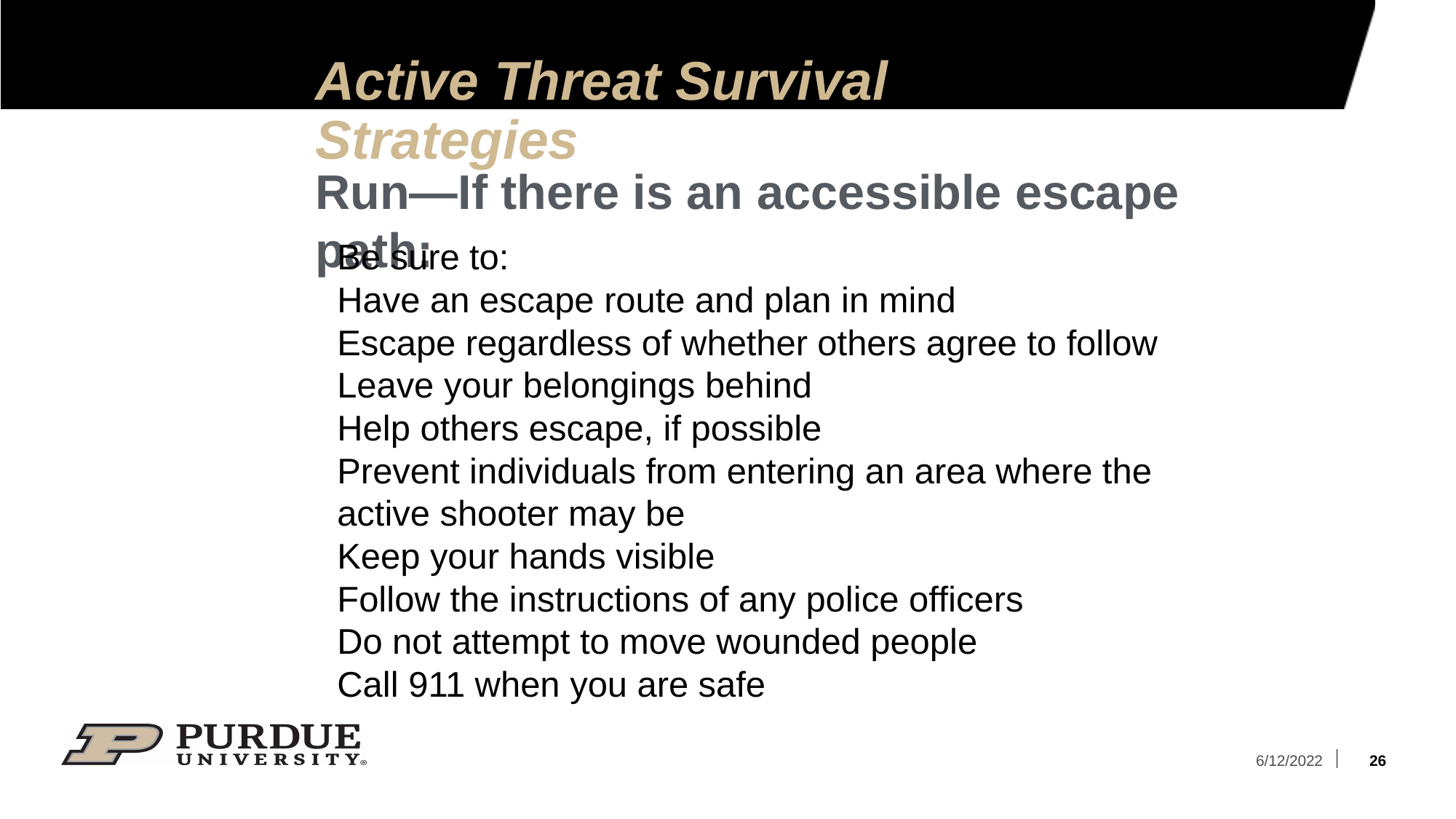

# Active Threat Survival Strategies
Run—If there is an accessible escape path:
Be sure to:
Have an escape route and plan in mind
Escape regardless of whether others agree to follow
Leave your belongings behind
Help others escape, if possible
Prevent individuals from entering an area where the active shooter may be
Keep your hands visible
Follow the instructions of any police ofﬁcers
Do not attempt to move wounded people
Call 911 when you are safe

26
6/12/2022